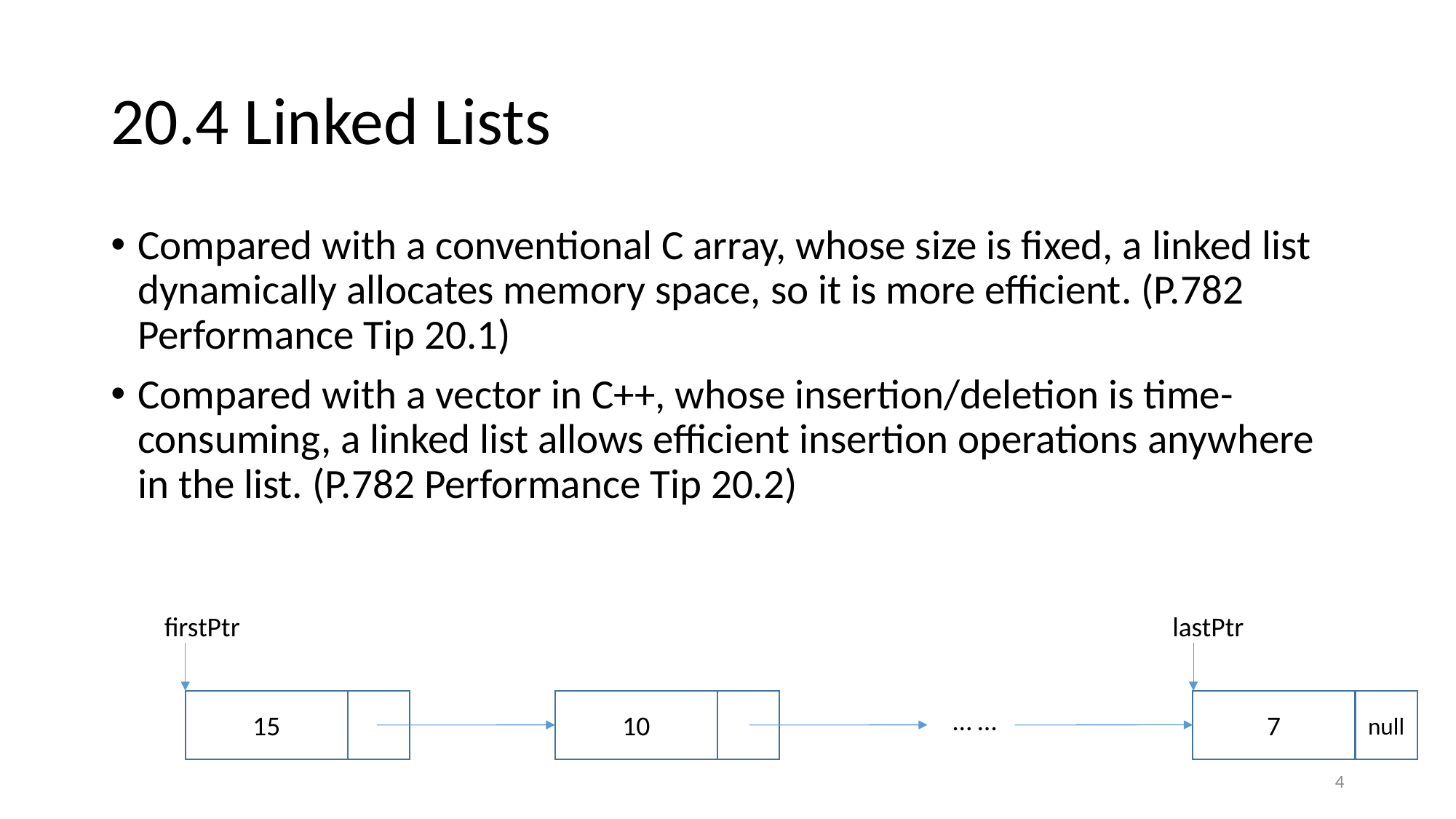

# 20.4 Linked Lists
Compared with a conventional C array, whose size is fixed, a linked list dynamically allocates memory space, so it is more efficient. (P.782 Performance Tip 20.1)
Compared with a vector in C++, whose insertion/deletion is time-consuming, a linked list allows efficient insertion operations anywhere in the list. (P.782 Performance Tip 20.2)
firstPtr
lastPtr
15

10

7
null
… …
4